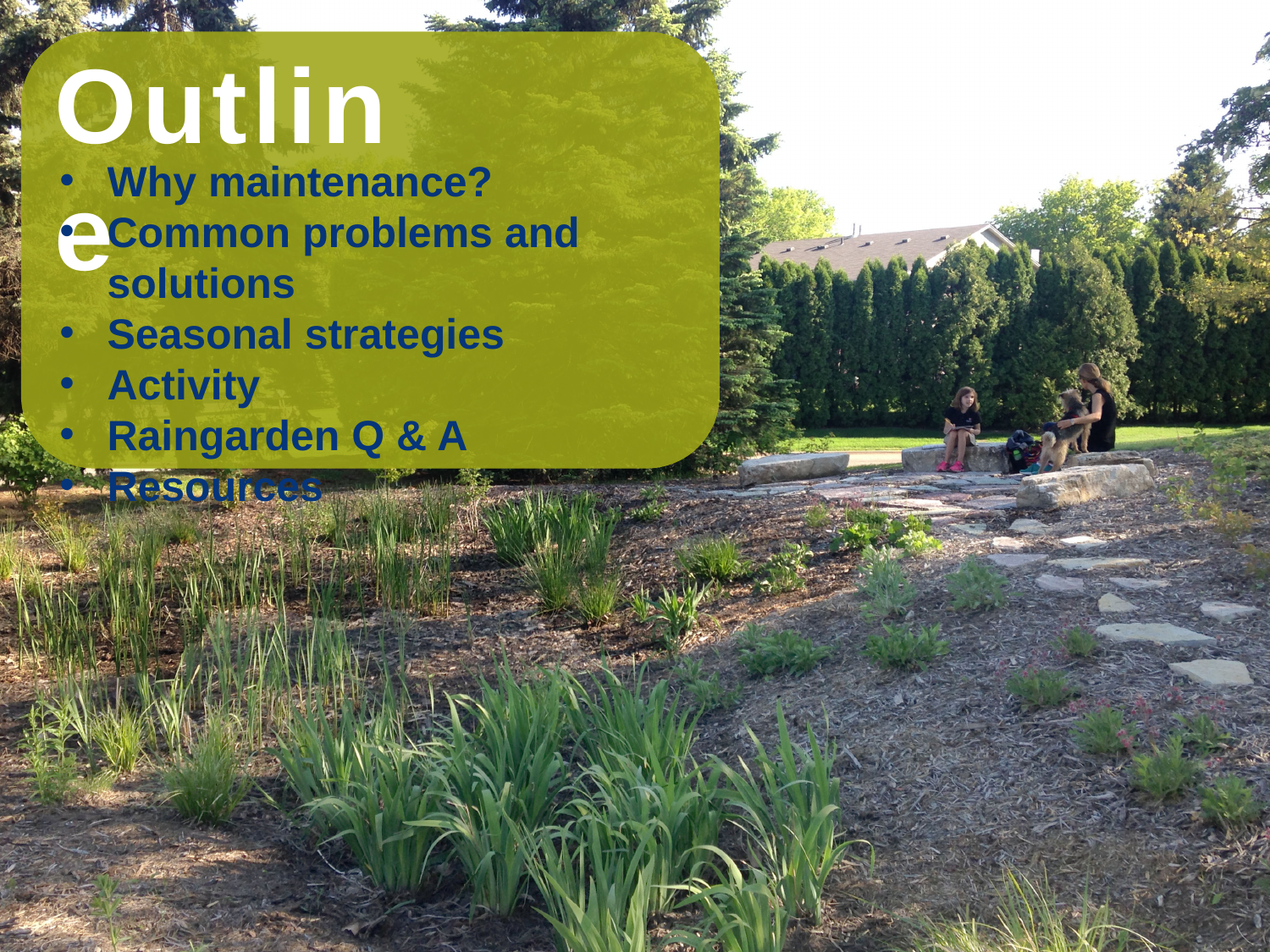

Outline
Why maintenance?
Common problems and solutions
Seasonal strategies
Activity
Raingarden Q & A
Resources